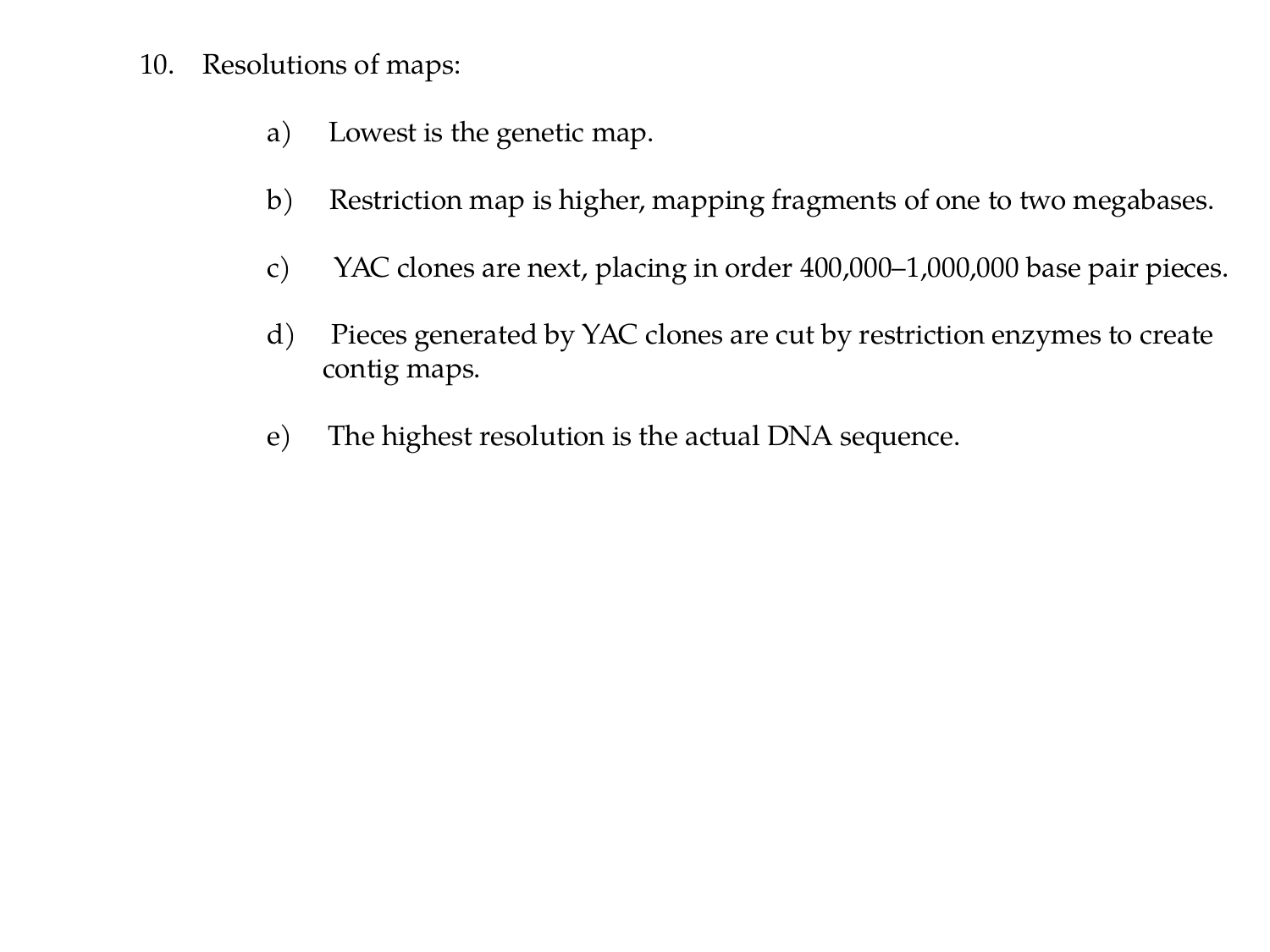

10.    Resolutions of maps:

		a)     Lowest is the genetic map.

		b)     Restriction map is higher, mapping fragments of one to two megabases.

		c)      YAC clones are next, placing in order 400,000–1,000,000 base pair pieces.

		d)     Pieces generated by YAC clones are cut by restriction enzymes to create 		        contig maps.

		e)     The highest resolution is the actual DNA sequence.